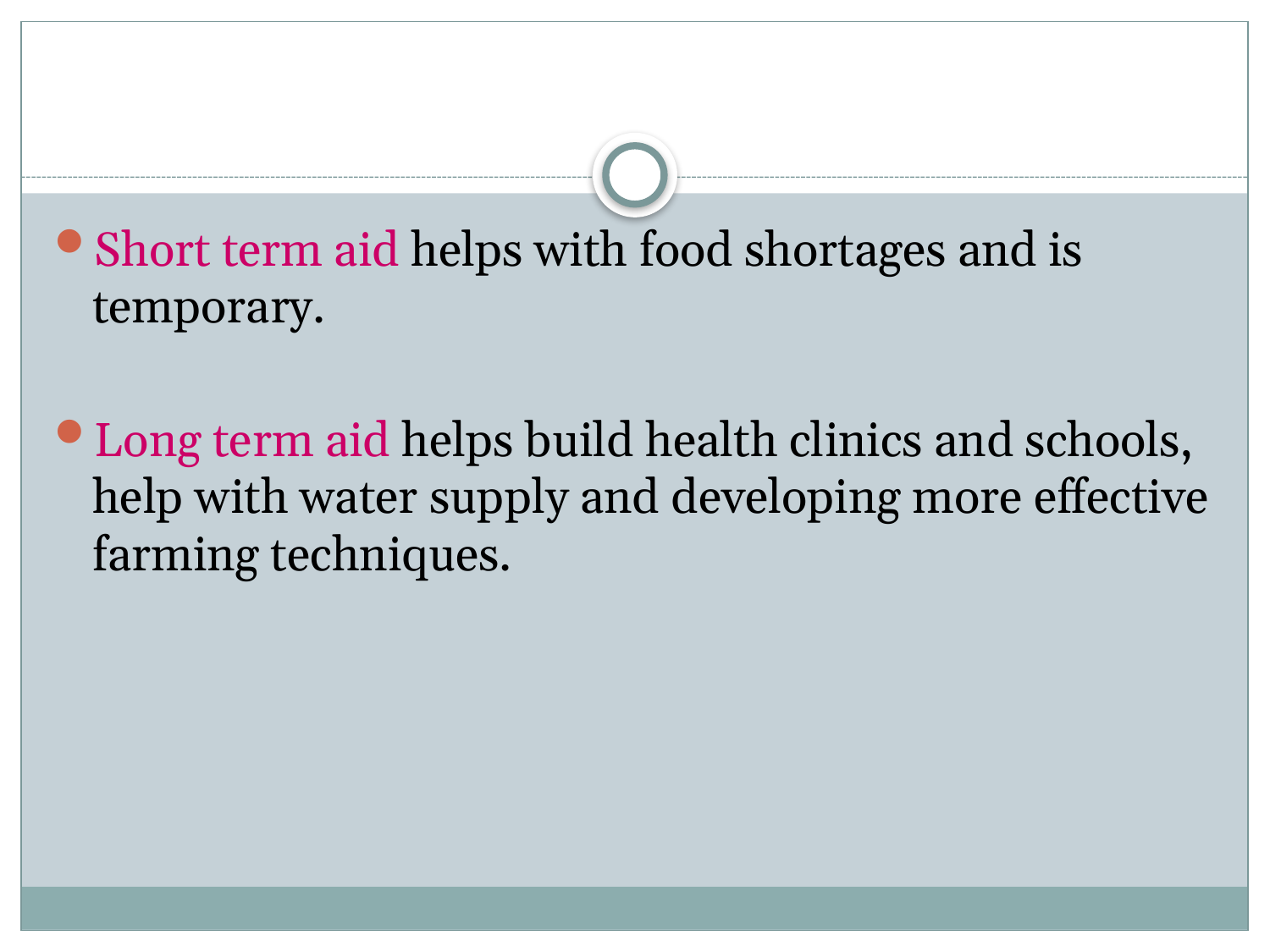

#
Short term aid helps with food shortages and is temporary.

Long term aid helps build health clinics and schools, help with water supply and developing more effective farming techniques.